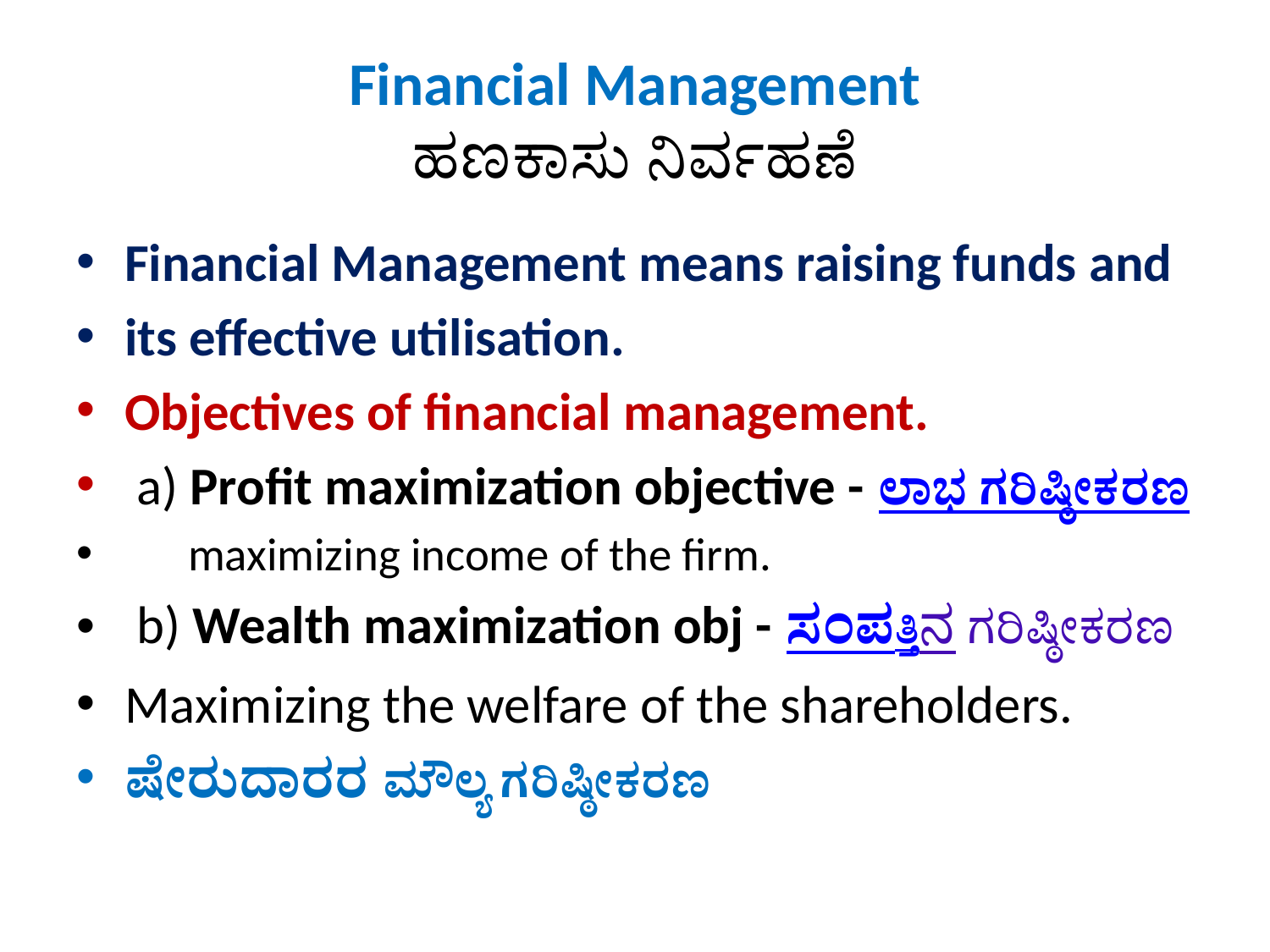

# Financial Management ಹಣಕಾಸು ನಿರ್ವಹಣೆ
Financial Management means raising funds and
its effective utilisation.
Objectives of financial management.
 a) Profit maximization objective - ಲಾಭ ಗರಿಷ್ಠೀಕರಣ
      maximizing income of the firm.
 b) Wealth maximization obj - ಸಂಪತ್ತಿನ ಗರಿಷ್ಠೀಕರಣ
Maximizing the welfare of the shareholders.
ಷೇರುದಾರರ ಮೌಲ್ಯ ಗರಿಷ್ಠೀಕರಣ